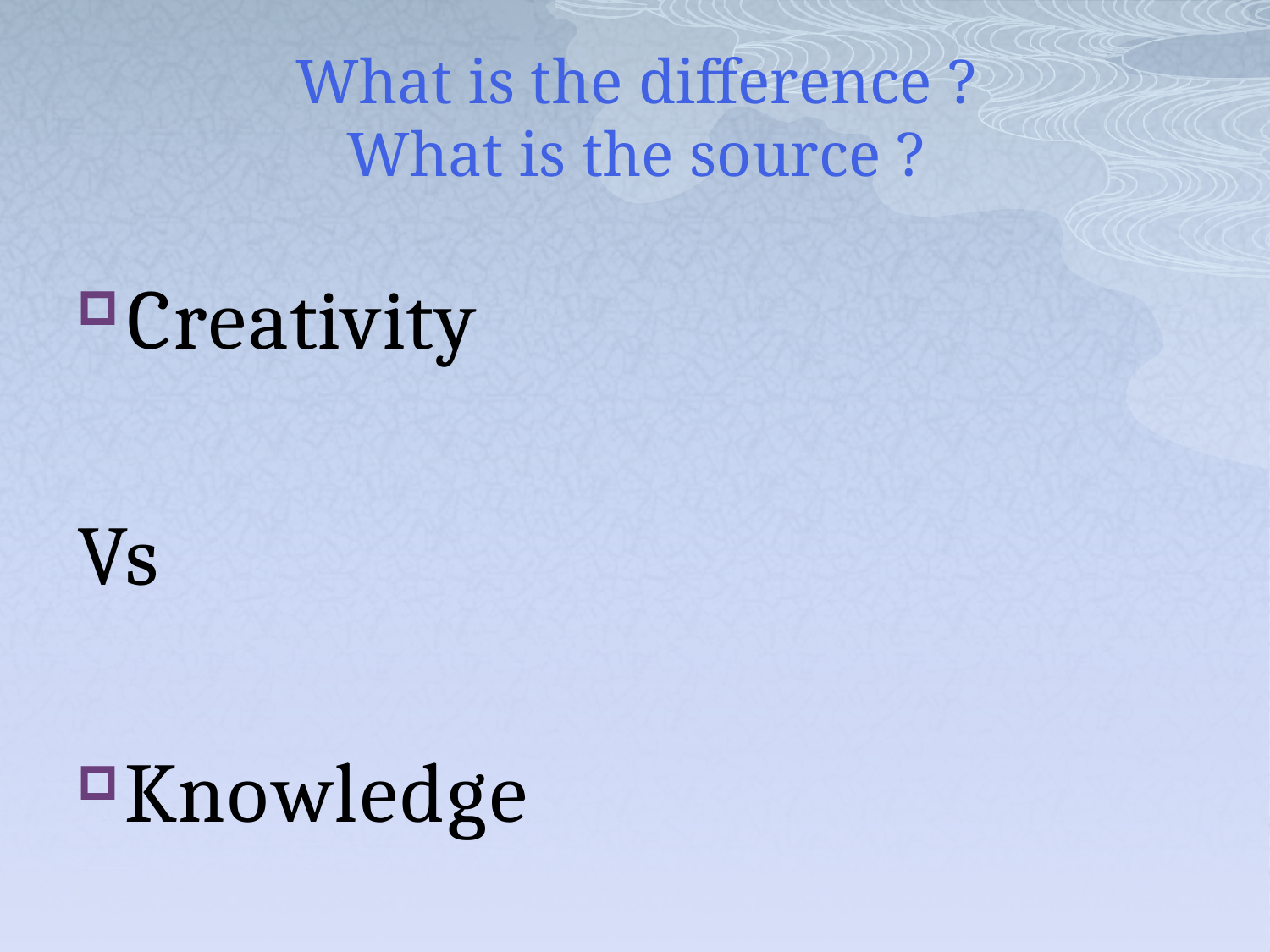

# What is the difference ? What is the source ?
Creativity

Vs

Knowledge